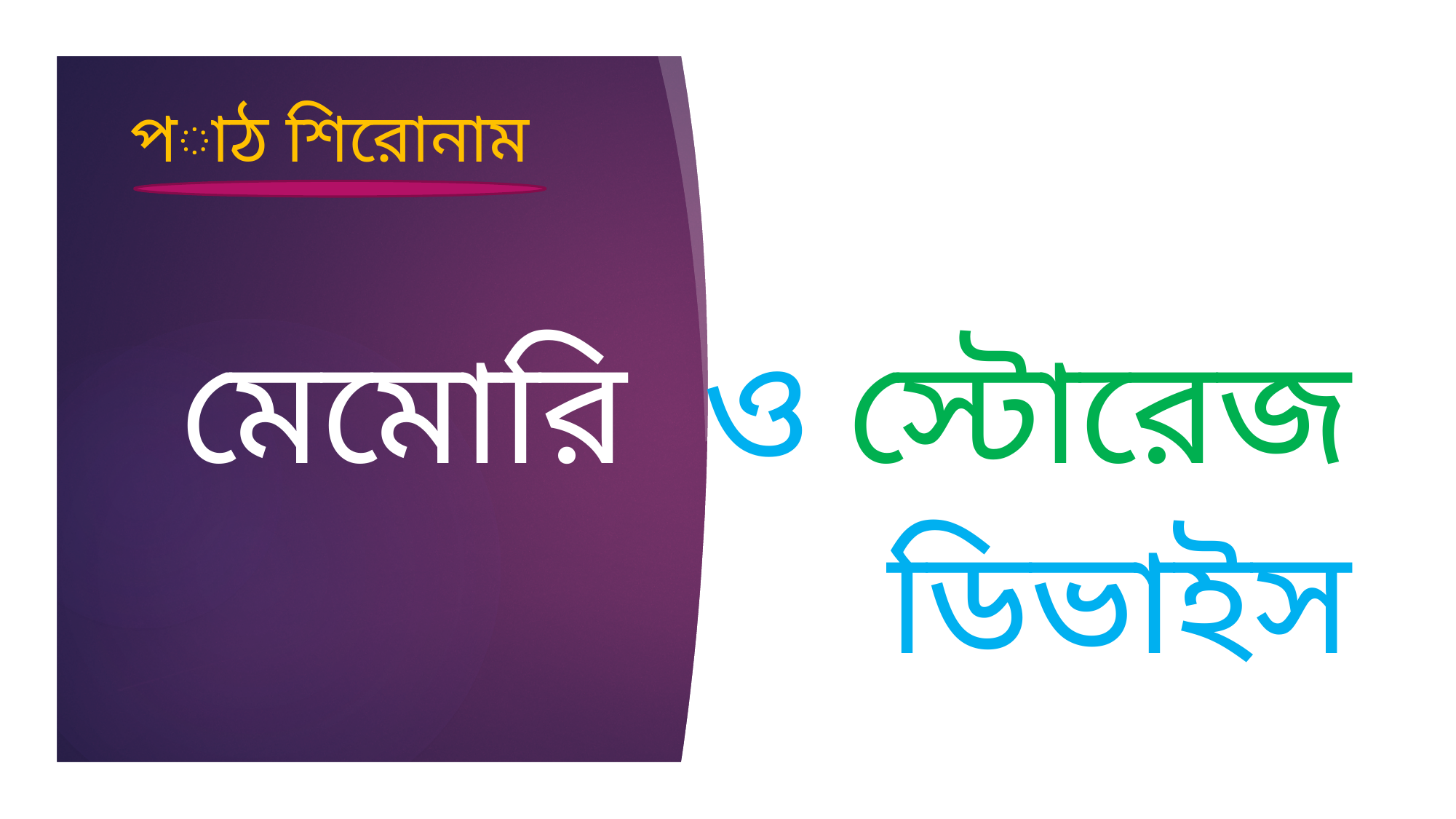

# পাঠ শিরোনাম

মেমোরি  ও স্টোরেজ
              ডিভাইস